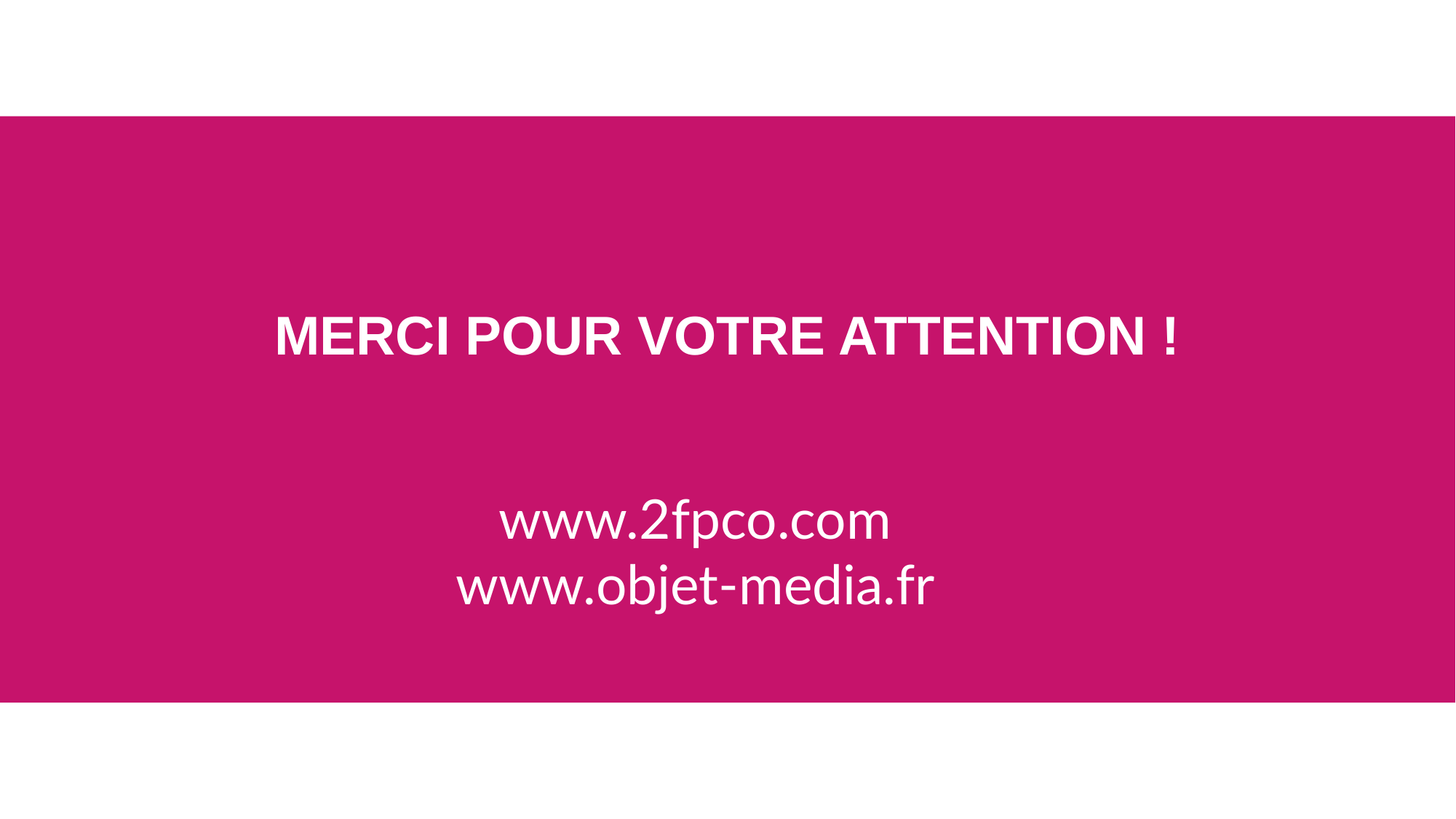

MERCI POUR VOTRE ATTENTION !
www.2fpco.com
www.objet-media.fr